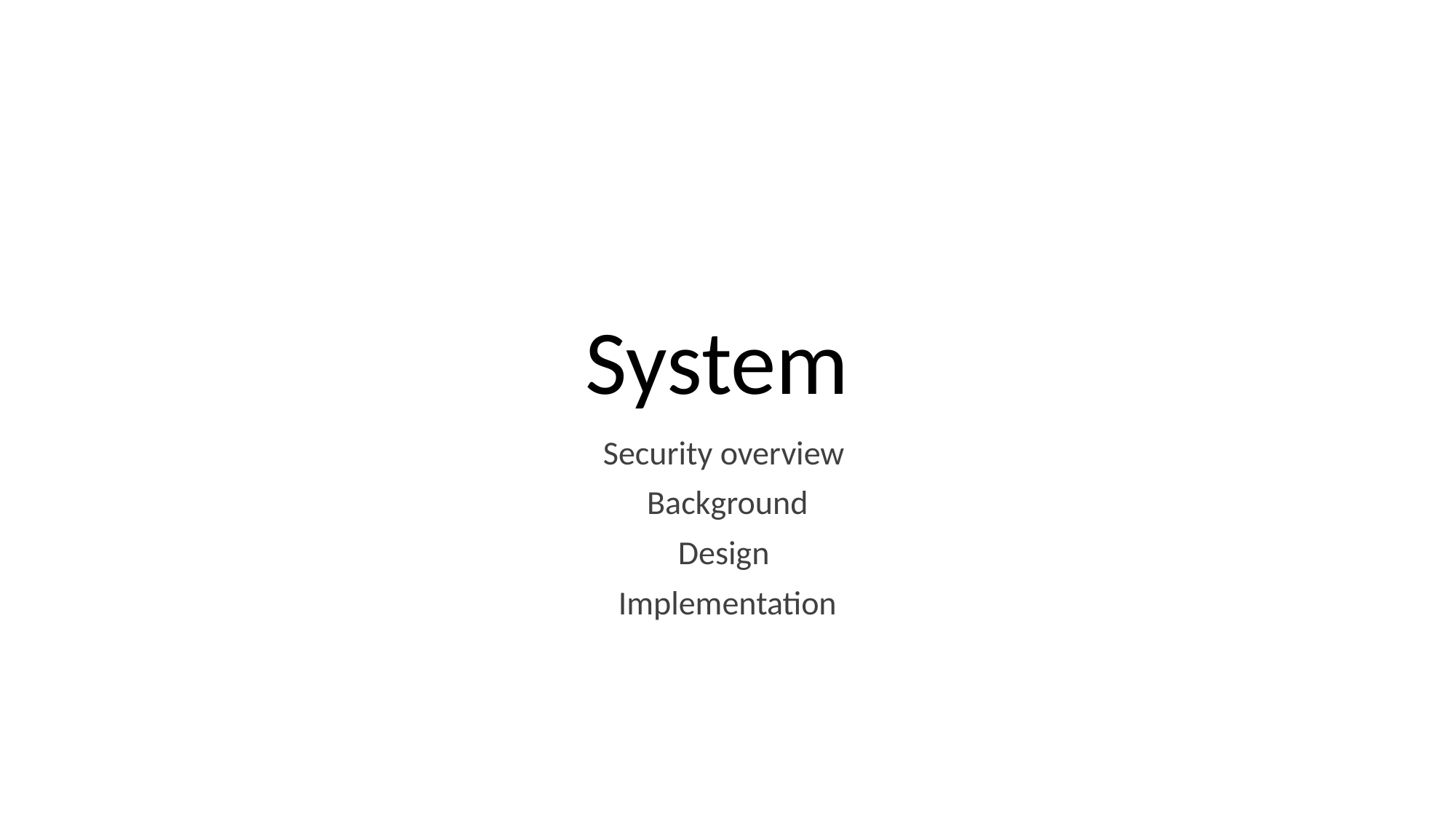

# System
Security overview
Background
Design
Implementation